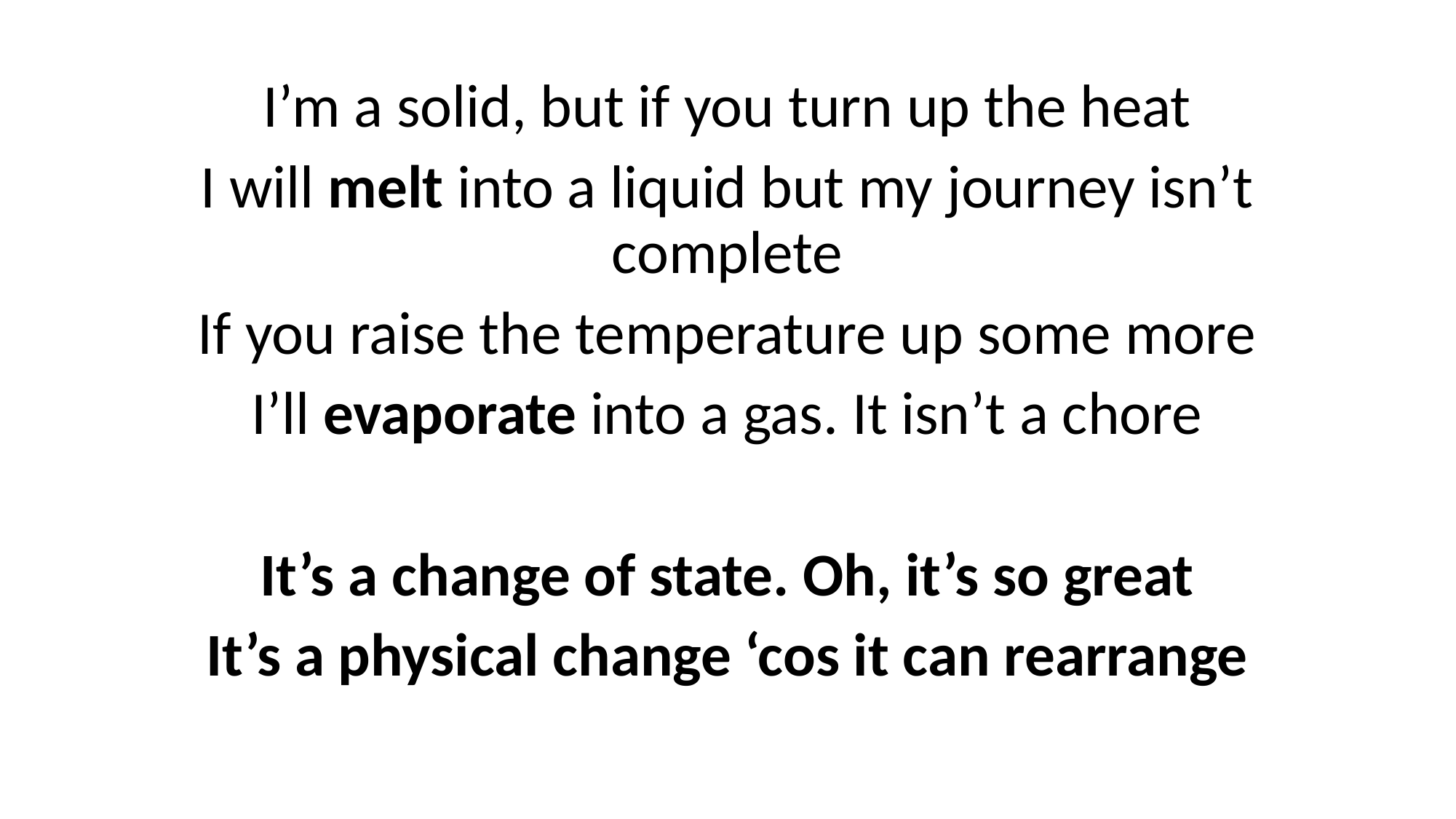

I’m a solid, but if you turn up the heat
I will melt into a liquid but my journey isn’t complete
If you raise the temperature up some more
I’ll evaporate into a gas. It isn’t a chore

It’s a change of state. Oh, it’s so great
It’s a physical change ‘cos it can rearrange